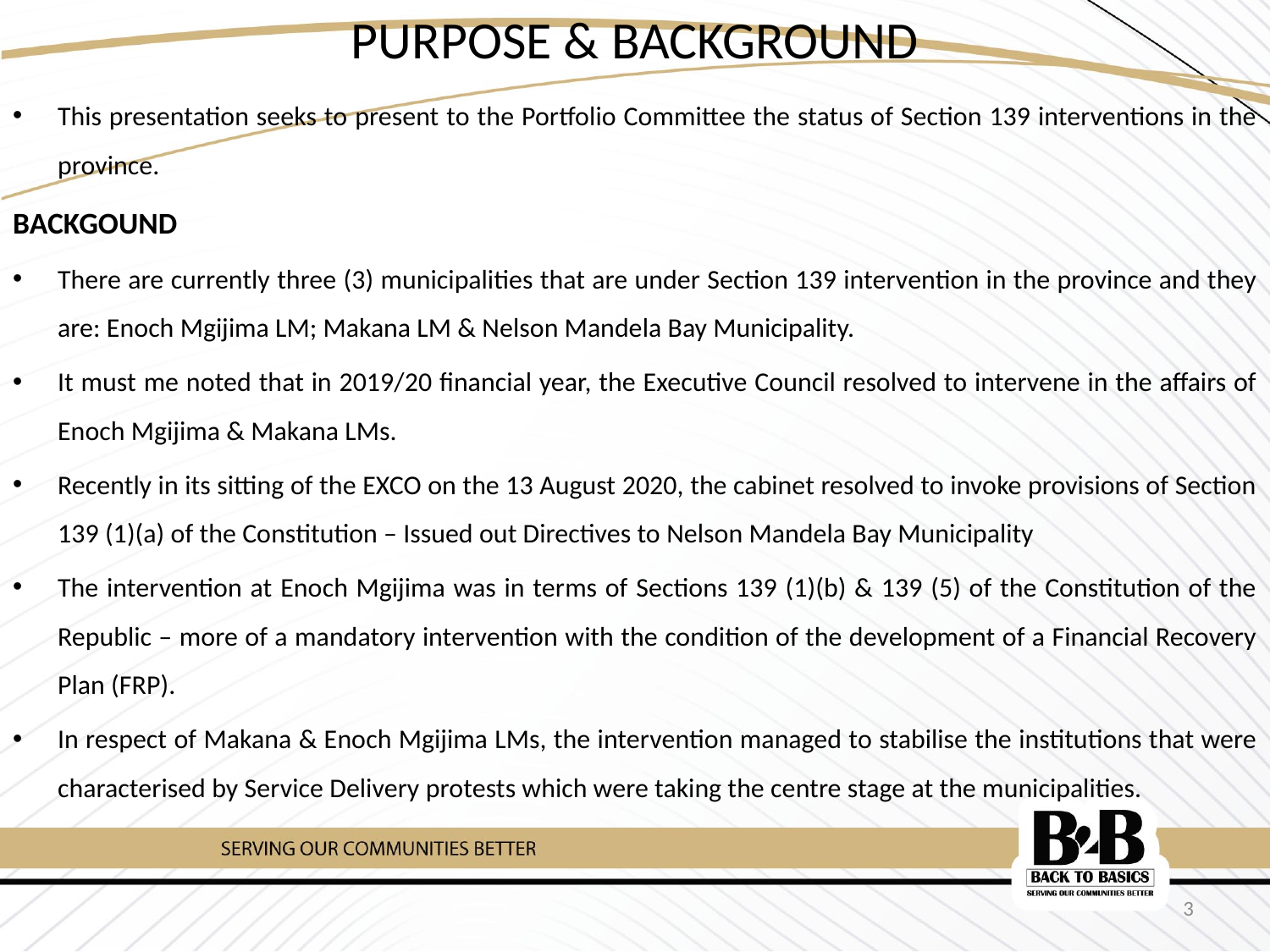

# PURPOSE & BACKGROUND
This presentation seeks to present to the Portfolio Committee the status of Section 139 interventions in the province.
BACKGOUND
There are currently three (3) municipalities that are under Section 139 intervention in the province and they are: Enoch Mgijima LM; Makana LM & Nelson Mandela Bay Municipality.
It must me noted that in 2019/20 financial year, the Executive Council resolved to intervene in the affairs of Enoch Mgijima & Makana LMs.
Recently in its sitting of the EXCO on the 13 August 2020, the cabinet resolved to invoke provisions of Section 139 (1)(a) of the Constitution – Issued out Directives to Nelson Mandela Bay Municipality
The intervention at Enoch Mgijima was in terms of Sections 139 (1)(b) & 139 (5) of the Constitution of the Republic – more of a mandatory intervention with the condition of the development of a Financial Recovery Plan (FRP).
In respect of Makana & Enoch Mgijima LMs, the intervention managed to stabilise the institutions that were characterised by Service Delivery protests which were taking the centre stage at the municipalities.
3